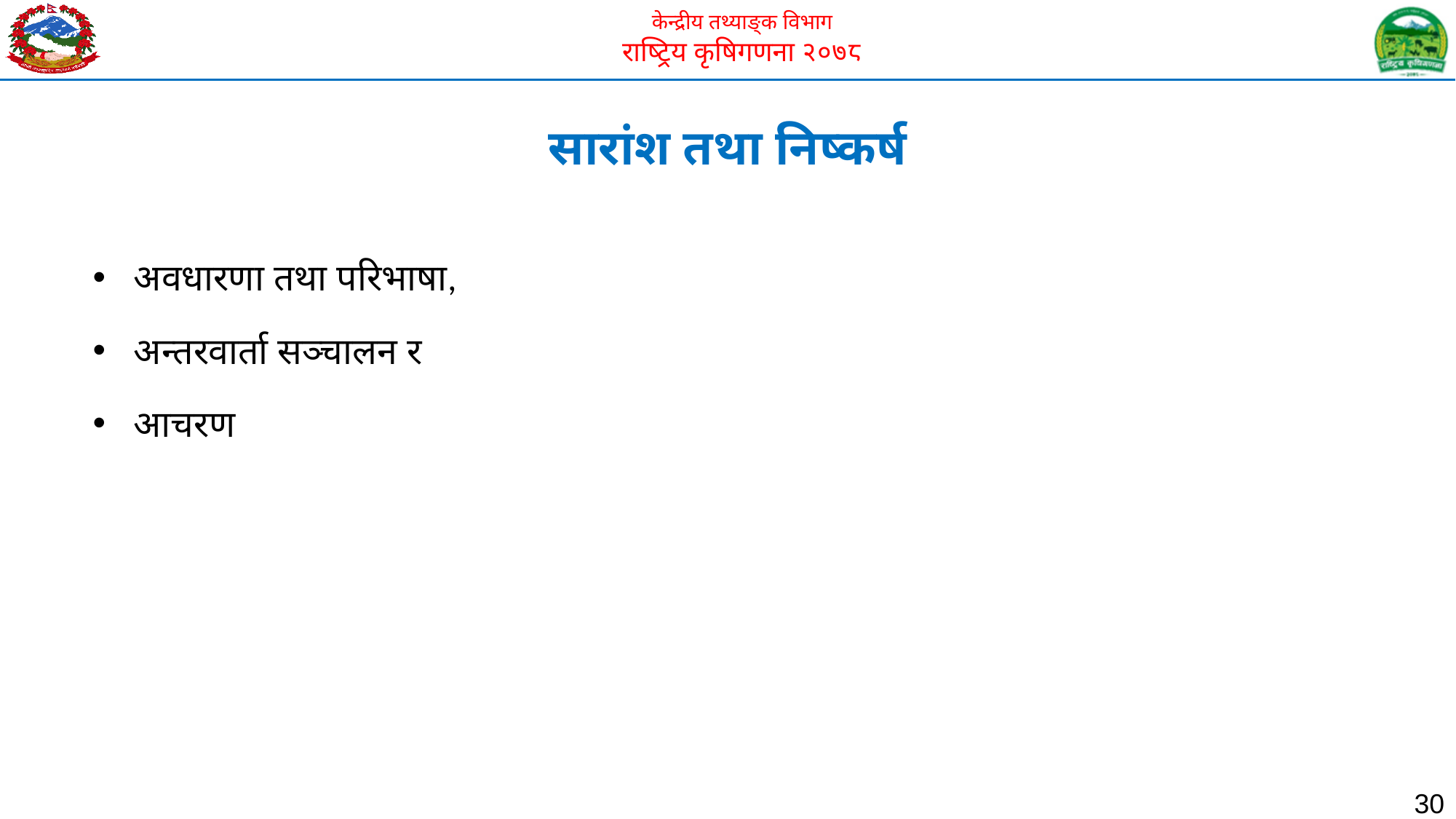

सारांश तथा निष्कर्ष
अवधारणा तथा परिभाषा,
अन्तरवार्ता सञ्चालन र
आचरण

30